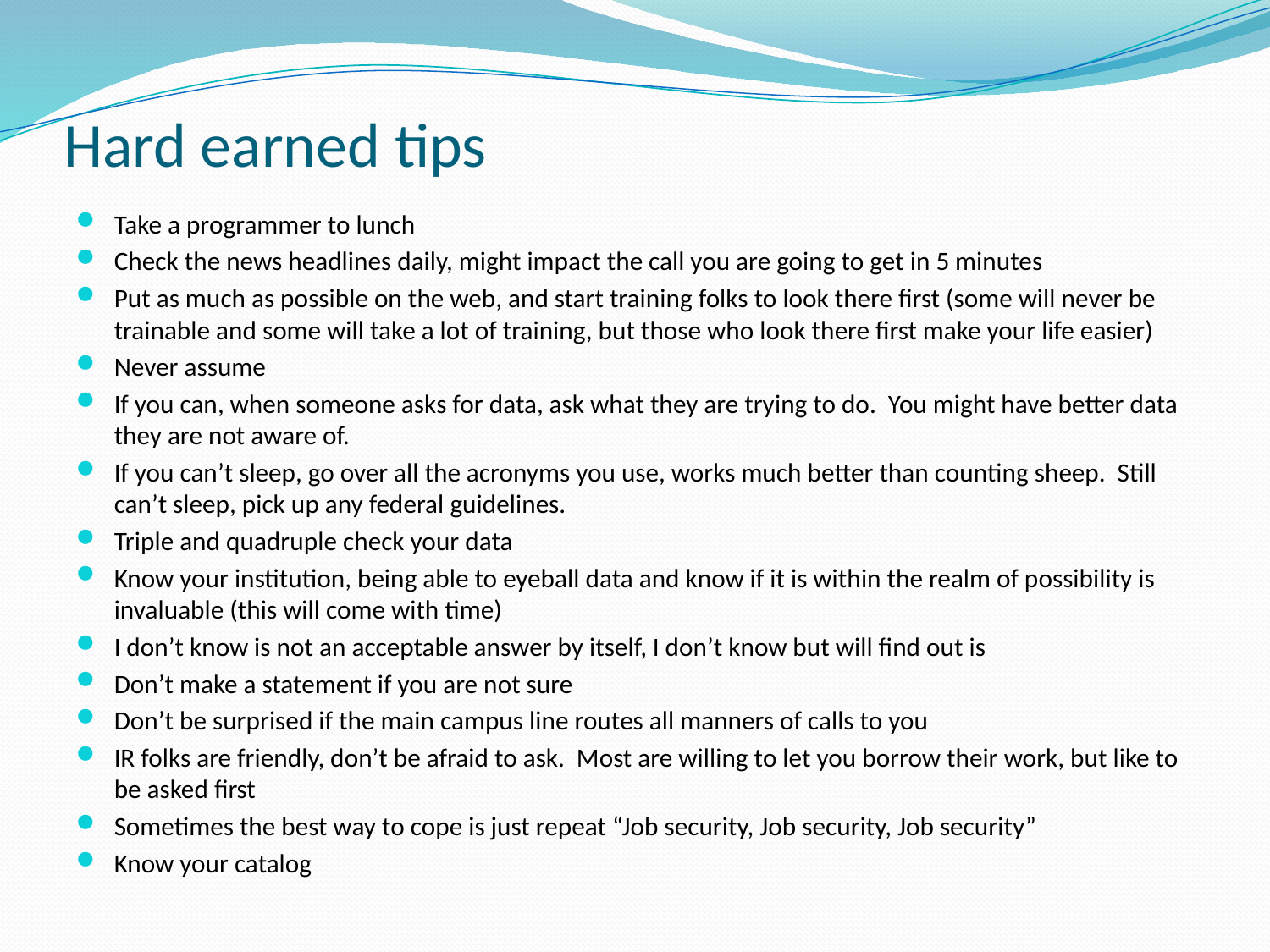

# Hard earned tips
Take a programmer to lunch
Check the news headlines daily, might impact the call you are going to get in 5 minutes
Put as much as possible on the web, and start training folks to look there first (some will never be trainable and some will take a lot of training, but those who look there first make your life easier)
Never assume
If you can, when someone asks for data, ask what they are trying to do.  You might have better data they are not aware of.
If you can’t sleep, go over all the acronyms you use, works much better than counting sheep.  Still can’t sleep, pick up any federal guidelines.
Triple and quadruple check your data
Know your institution, being able to eyeball data and know if it is within the realm of possibility is invaluable (this will come with time)
I don’t know is not an acceptable answer by itself, I don’t know but will find out is
Don’t make a statement if you are not sure
Don’t be surprised if the main campus line routes all manners of calls to you
IR folks are friendly, don’t be afraid to ask.  Most are willing to let you borrow their work, but like to be asked first
Sometimes the best way to cope is just repeat “Job security, Job security, Job security”
Know your catalog